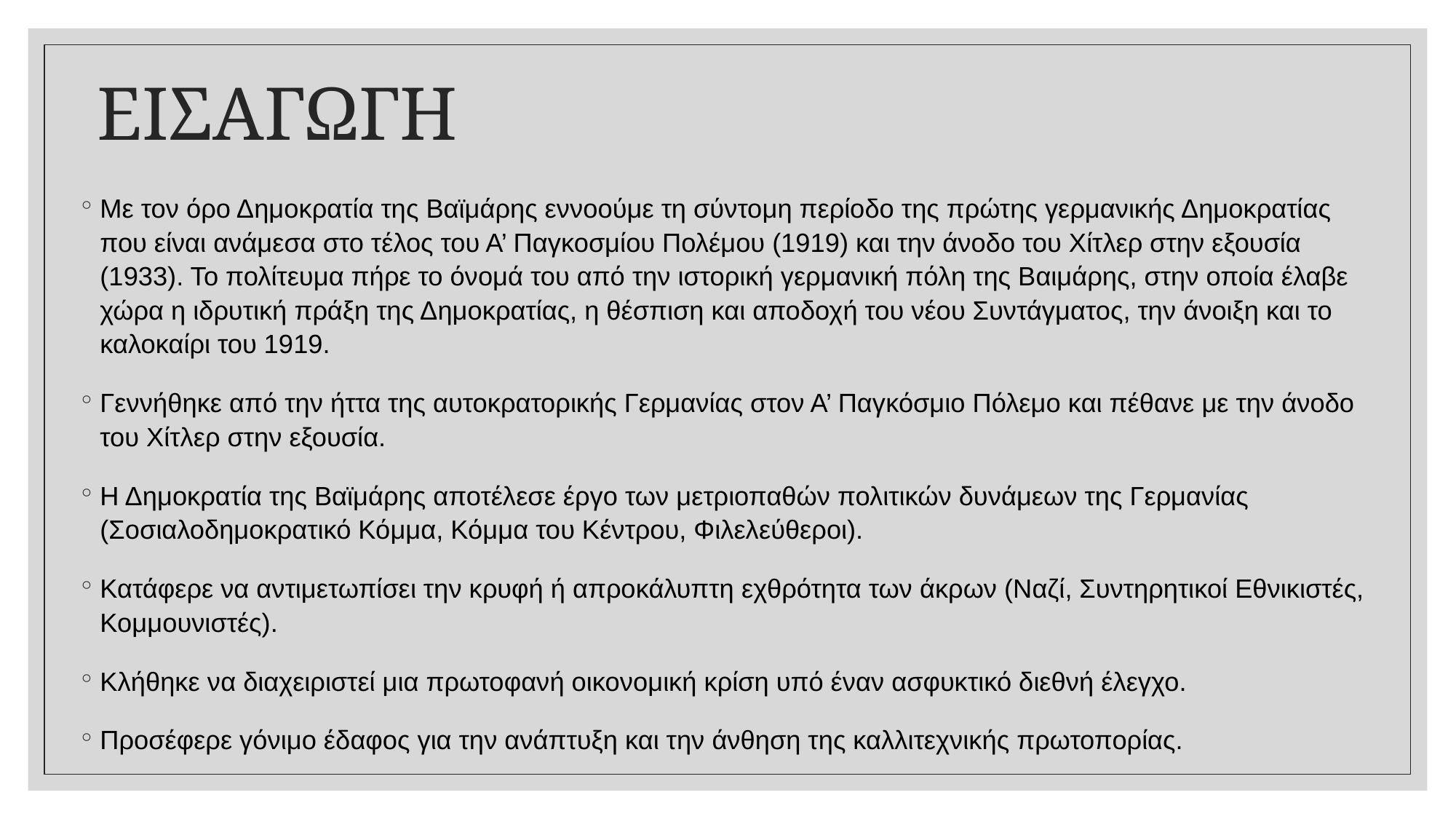

# ΕΙΣΑΓΩΓΗ
Με τον όρο Δημοκρατία της Βαϊμάρης εννοούμε τη σύντομη περίοδο της πρώτης γερμανικής Δημοκρατίας που είναι ανάμεσα στο τέλος του Α’ Παγκοσμίου Πολέμου (1919) και την άνοδο του Χίτλερ στην εξουσία (1933). Το πολίτευμα πήρε το όνομά του από την ιστορική γερμανική πόλη της Βαιμάρης, στην οποία έλαβε χώρα η ιδρυτική πράξη της Δημοκρατίας, η θέσπιση και αποδοχή του νέου Συντάγματος, την άνοιξη και το καλοκαίρι του 1919.
Γεννήθηκε από την ήττα της αυτοκρατορικής Γερμανίας στον Α’ Παγκόσμιο Πόλεμο και πέθανε με την άνοδο του Χίτλερ στην εξουσία.
Η Δημοκρατία της Βαϊμάρης αποτέλεσε έργο των μετριοπαθών πολιτικών δυνάμεων της Γερμανίας (Σοσιαλοδημοκρατικό Κόμμα, Κόμμα του Κέντρου, Φιλελεύθεροι).
Κατάφερε να αντιμετωπίσει την κρυφή ή απροκάλυπτη εχθρότητα των άκρων (Ναζί, Συντηρητικοί Εθνικιστές, Κομμουνιστές).
Κλήθηκε να διαχειριστεί μια πρωτοφανή οικονομική κρίση υπό έναν ασφυκτικό διεθνή έλεγχο.
Προσέφερε γόνιμο έδαφος για την ανάπτυξη και την άνθηση της καλλιτεχνικής πρωτοπορίας.